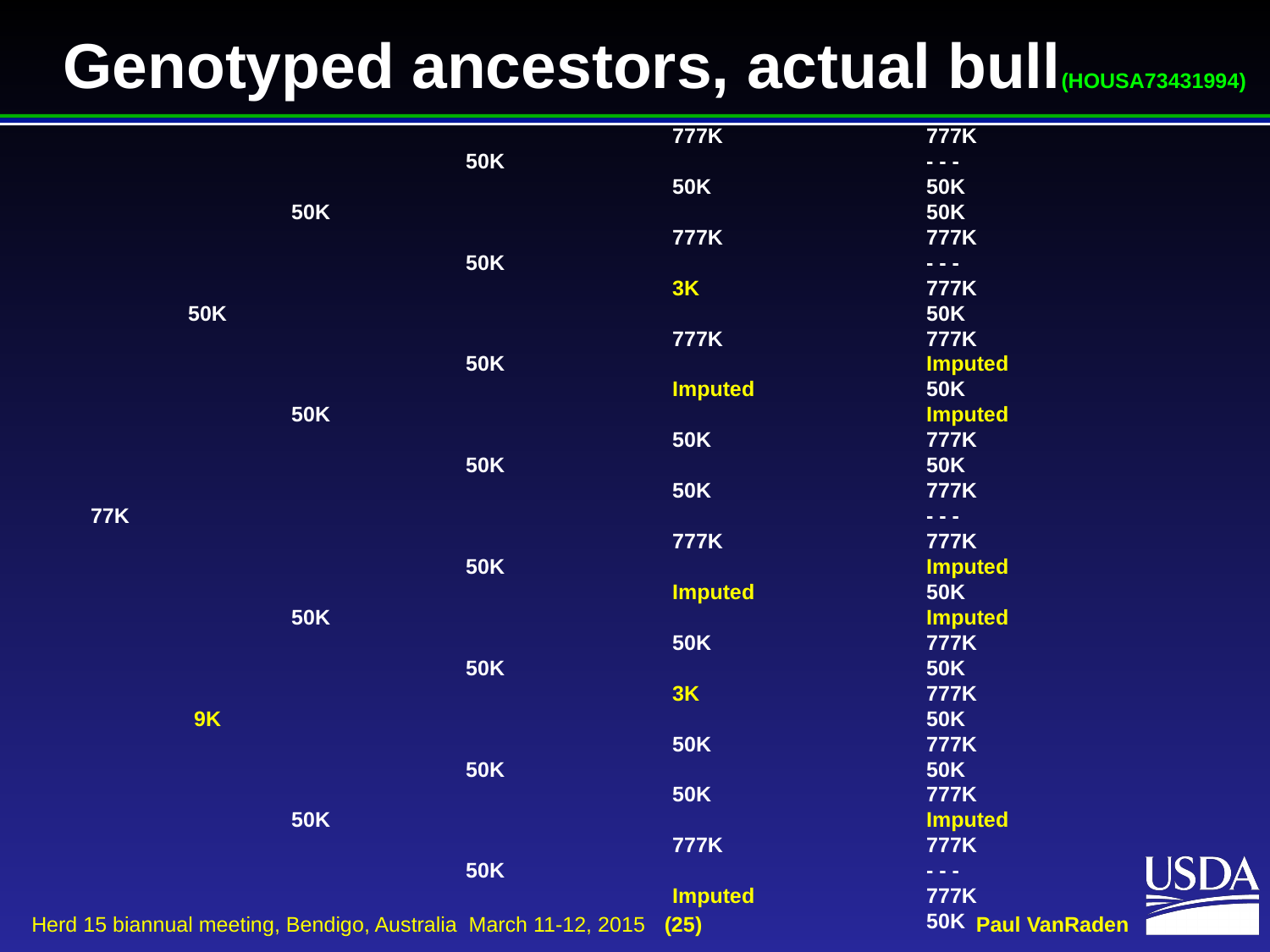

# Genotyped ancestors, actual bull(HOUSA73431994)
					777K		777K
			        50K				- - -
					50K		50K
		50K					50K
					777K		777K
			        50K				- - -
					3K		777K
	    50K						50K
					777K		777K
			        50K				Imputed
					Imputed		50K
		50K					Imputed
					50K		777K
			        50K				50K
					50K		777K
         77K							- - -
					777K		777K
			        50K				Imputed
					Imputed		50K
		50K					Imputed
					50K		777K
			        50K				50K
					3K		777K
	     9K						50K
					50K		777K
			        50K				50K
					50K		777K
		50K					Imputed
					777K		777K
			        50K				- - -
					Imputed		777K
							50K